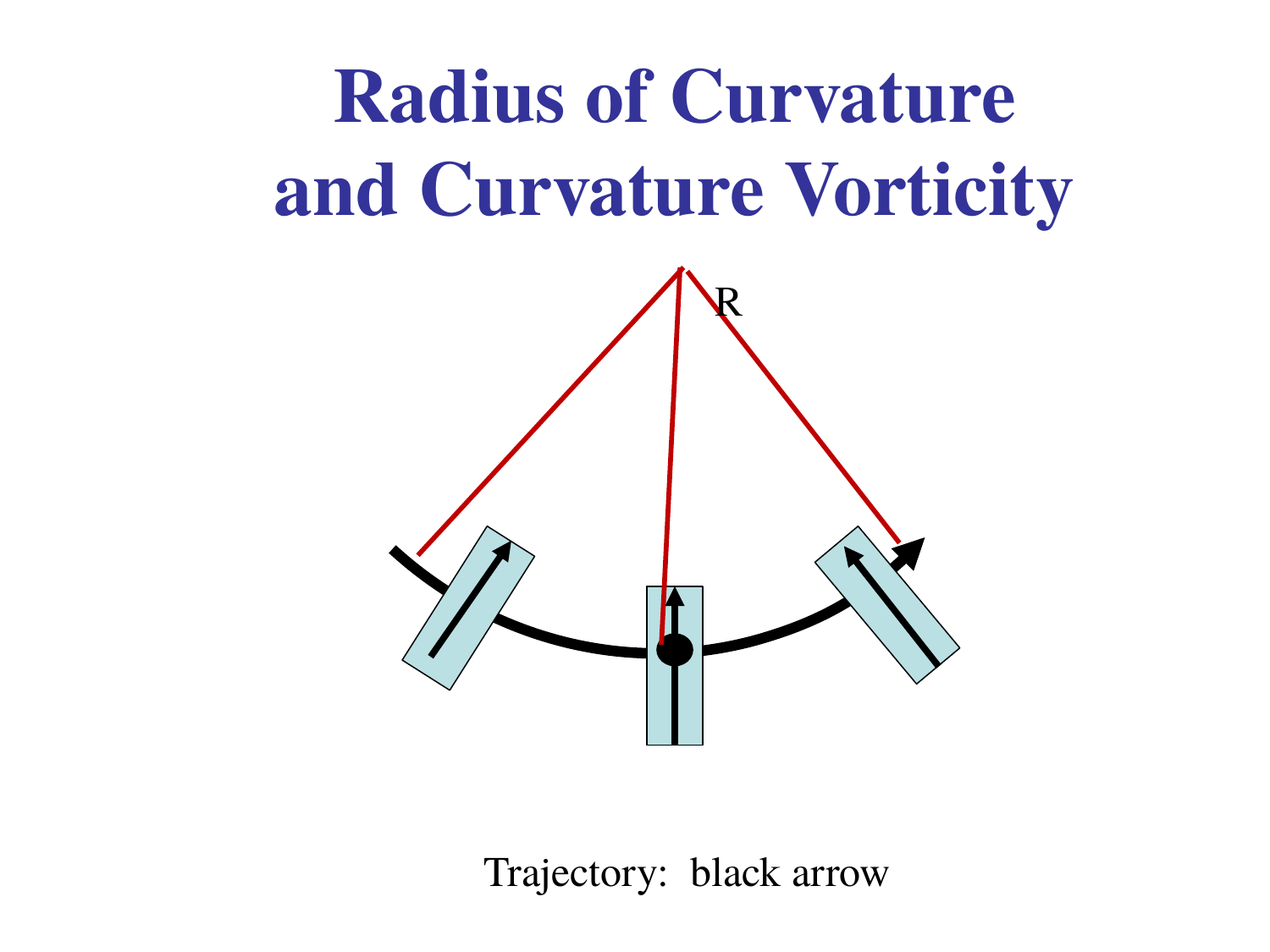

# Radius of Curvature and Curvature Vorticity
R

Trajectory:  black arrow